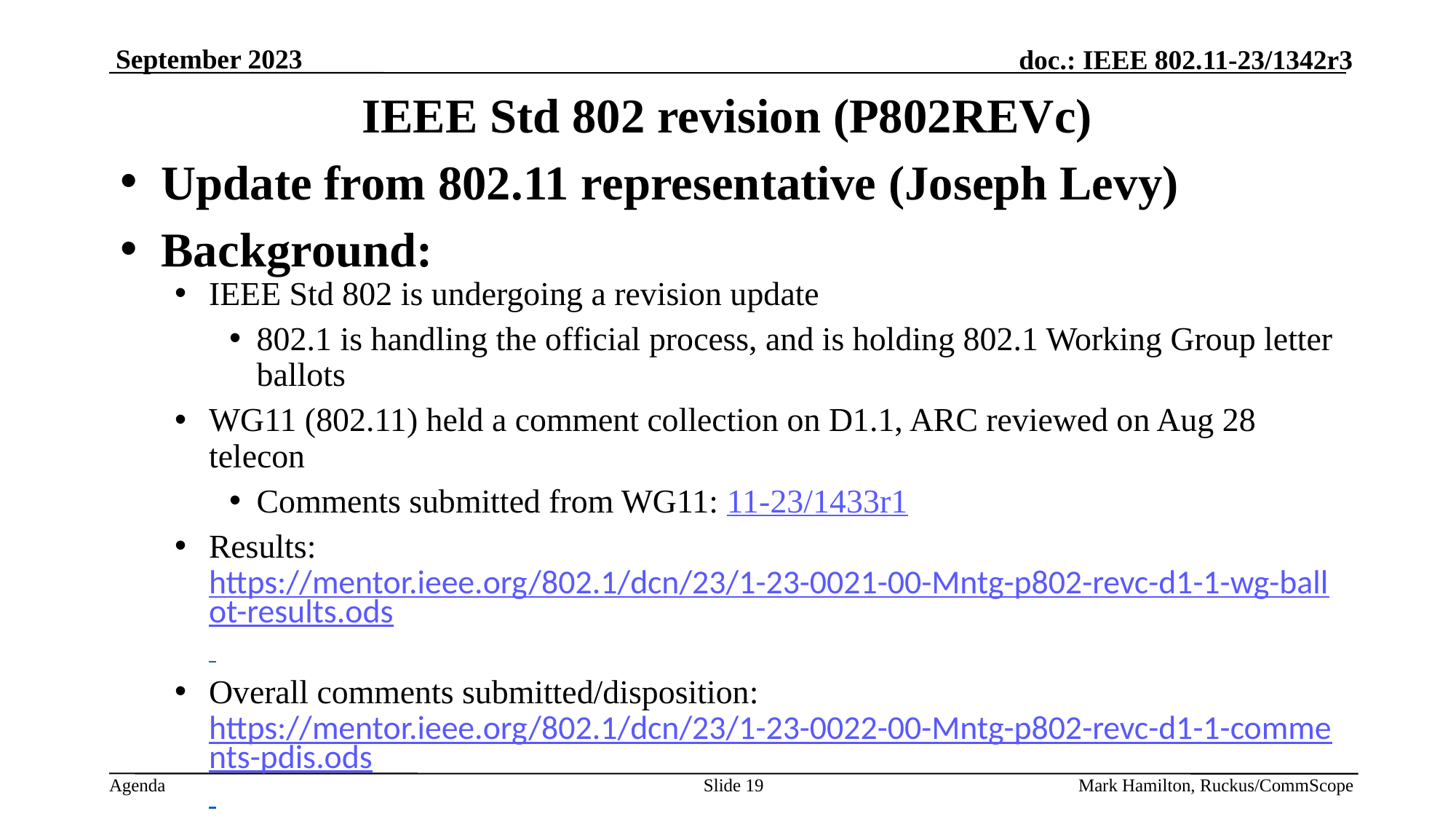

# IEEE Std 802 revision (P802REVc)
Update from 802.11 representative (Joseph Levy)
Background:
IEEE Std 802 is undergoing a revision update
802.1 is handling the official process, and is holding 802.1 Working Group letter ballots
WG11 (802.11) held a comment collection on D1.1, ARC reviewed on Aug 28 telecon
Comments submitted from WG11: 11-23/1433r1
Results: https://mentor.ieee.org/802.1/dcn/23/1-23-0021-00-Mntg-p802-revc-d1-1-wg-ballot-results.ods
Overall comments submitted/disposition: https://mentor.ieee.org/802.1/dcn/23/1-23-0022-00-Mntg-p802-revc-d1-1-comments-pdis.ods
Comment resolution meets on Wed AM1
11-23/1613r1 (Joe Levy)
Slide 19